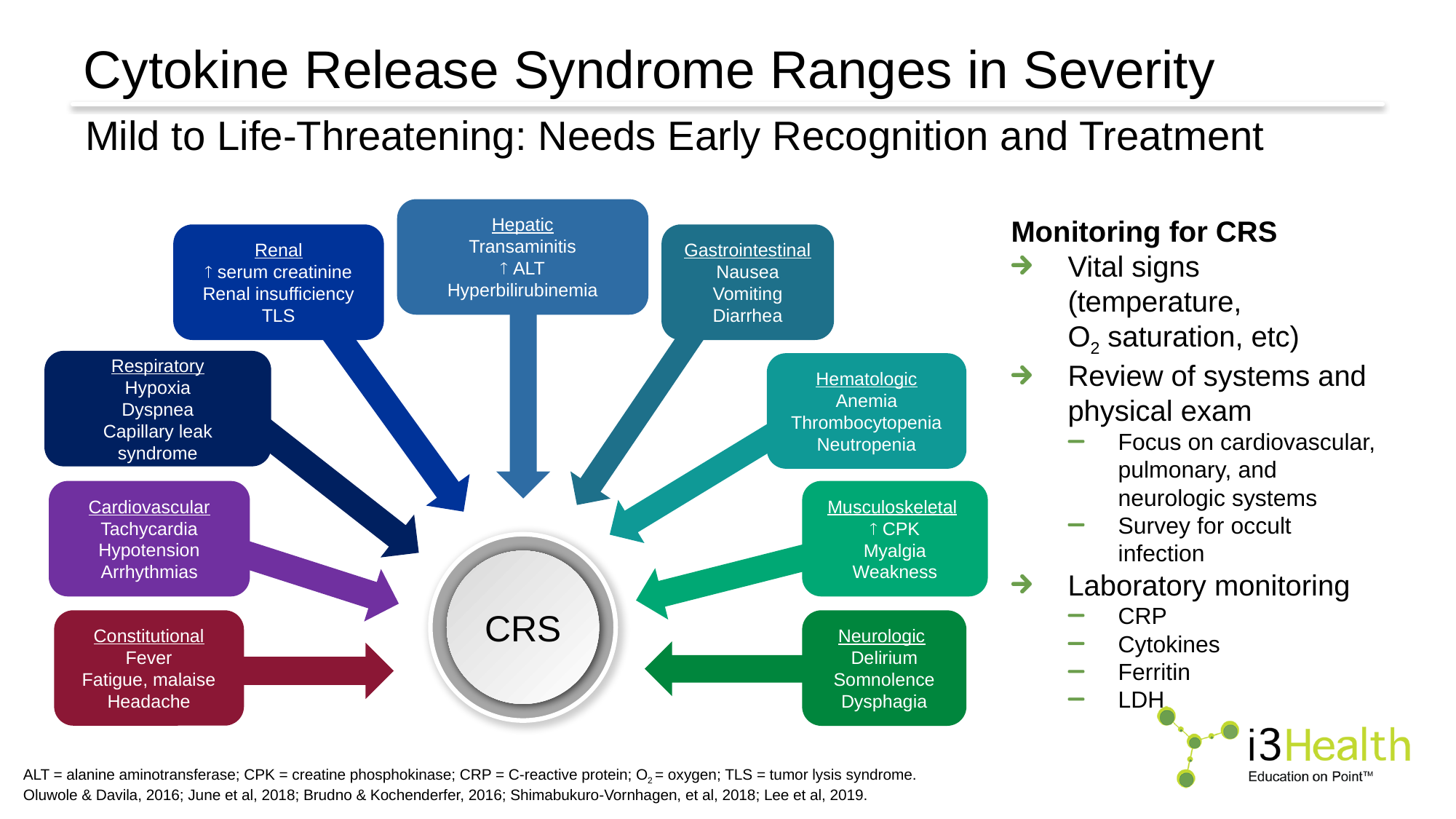

# Cytokine Release Syndrome Ranges in Severity
Mild to Life-Threatening: Needs Early Recognition and Treatment
Hepatic
Transaminitis
↑ ALT
Hyperbilirubinemia

Renal
↑ serum creatinine
Renal insufficiency
TLS

Gastrointestinal
Nausea
Vomiting
Diarrhea

Respiratory
Hypoxia
Dyspnea
Capillary leak syndrome

Hematologic
Anemia
Thrombocytopenia
Neutropenia

Musculoskeletal
↑ CPK
Myalgia
Weakness

Cardiovascular
Tachycardia
Hypotension
Arrhythmias

Constitutional
Fever
Fatigue, malaise
Headache

Neurologic
Delirium
Somnolence
Dysphagia

Monitoring for CRS
Vital signs (temperature,
O2 saturation, etc)
Review of systems and physical exam
Focus on cardiovascular, pulmonary, and neurologic systems
Survey for occult infection
Laboratory monitoring
CRP
Cytokines
Ferritin
LDH

CRS
ALT = alanine aminotransferase; CPK = creatine phosphokinase; CRP = C-reactive protein; O2 = oxygen; TLS = tumor lysis syndrome.
Oluwole & Davila, 2016; June et al, 2018; Brudno & Kochenderfer, 2016; Shimabukuro-Vornhagen, et al, 2018; Lee et al, 2019.